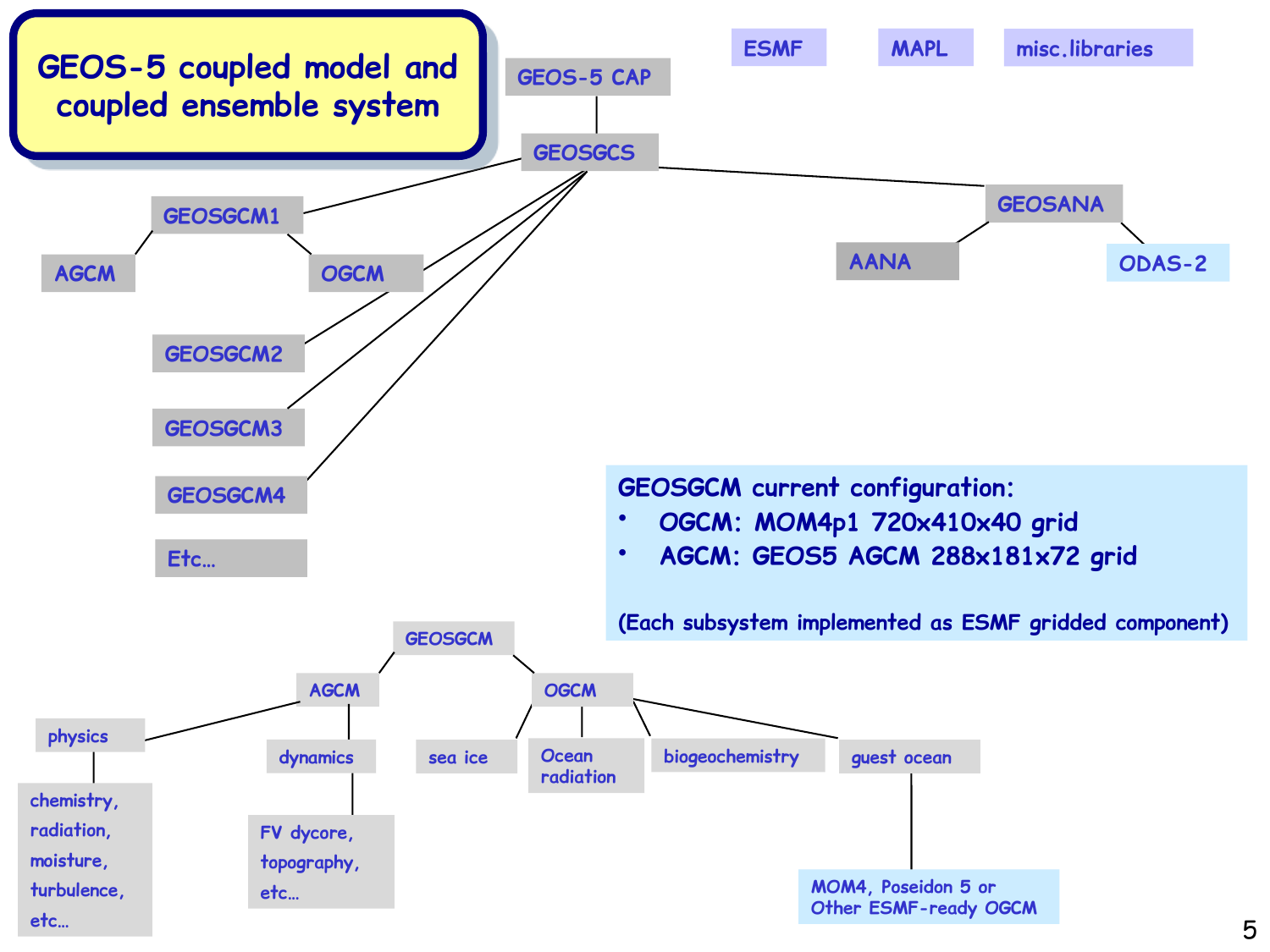

GEOS-5 coupled model and
coupled ensemble system
ESMF
MAPL
misc.libraries
GEOS-5 CAP

GEOSGCS

GEOSANA
GEOSGCM1

AANA
ODAS-2
AGCM
OGCM
GEOSGCM2
GEOSGCM3
GEOSGCM4
Etc…
GEOSGCM current configuration:
 OGCM: MOM4p1 720x410x40 grid
 AGCM: GEOS5 AGCM 288x181x72 grid

(Each subsystem implemented as ESMF gridded component)
GEOSGCM

AGCM
OGCM

physics
Ocean radiation
biogeochemistry
dynamics
sea ice
guest ocean

chemistry,
radiation,
moisture,
turbulence,
etc…
FV dycore,
topography,
etc…

MOM4, Poseidon 5 or Other ESMF-ready OGCM

5